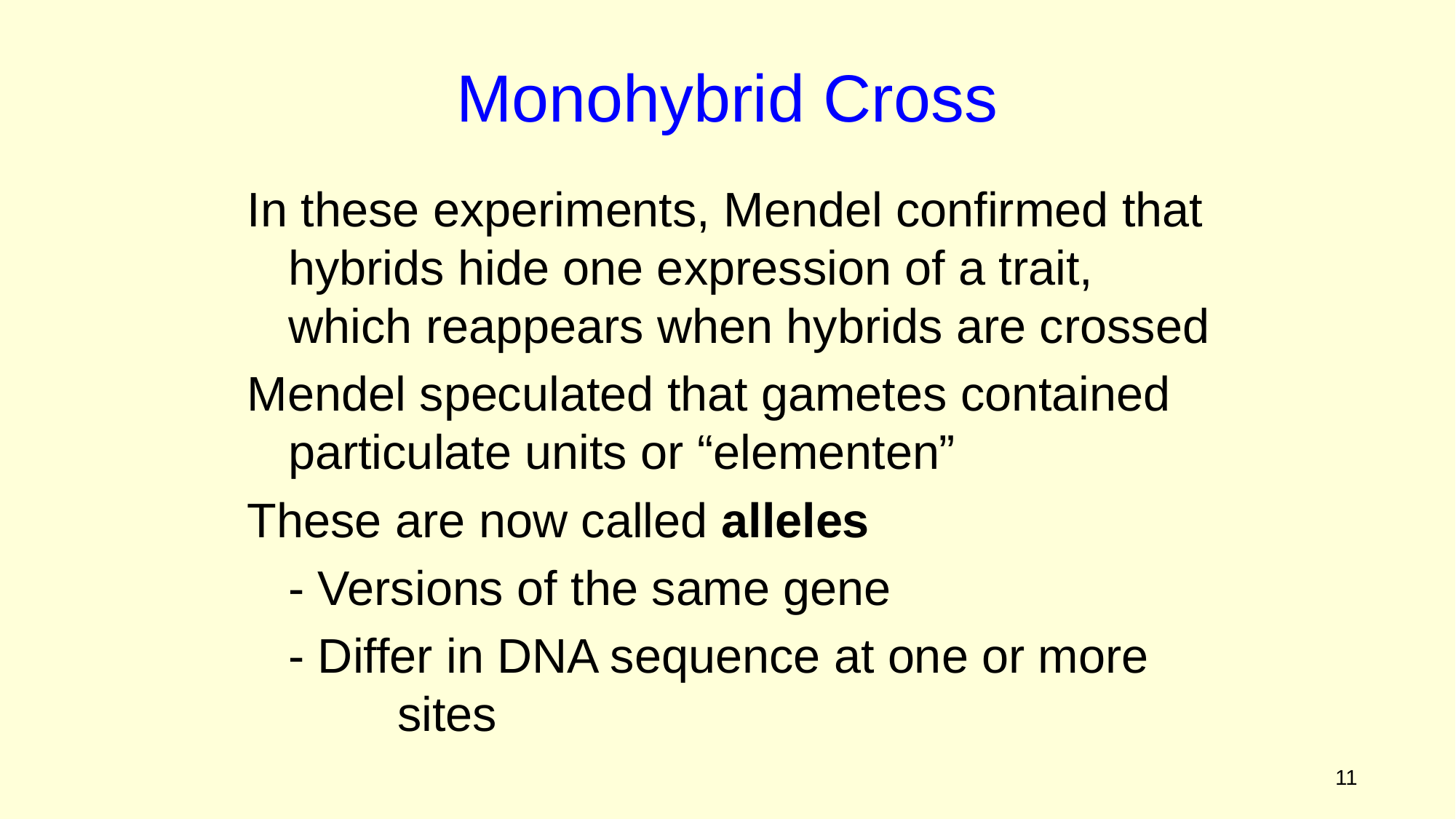

Monohybrid Cross
In these experiments, Mendel confirmed that hybrids hide one expression of a trait, which reappears when hybrids are crossed
Mendel speculated that gametes contained particulate units or “elementen”
These are now called alleles
	- Versions of the same gene
	- Differ in DNA sequence at one or more 	sites